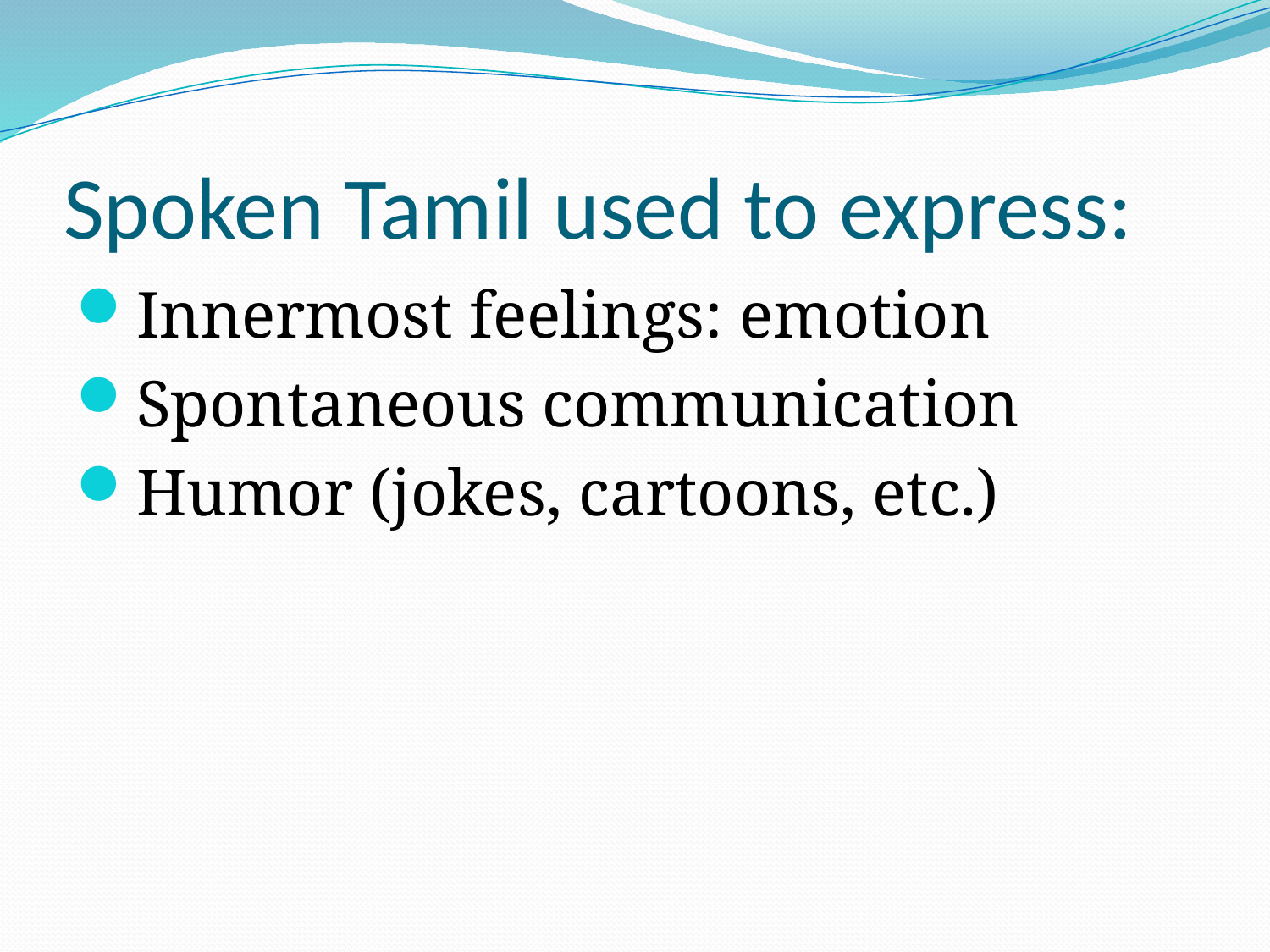

# Spoken Tamil used to express:
Innermost feelings: emotion
Spontaneous communication
Humor (jokes, cartoons, etc.)